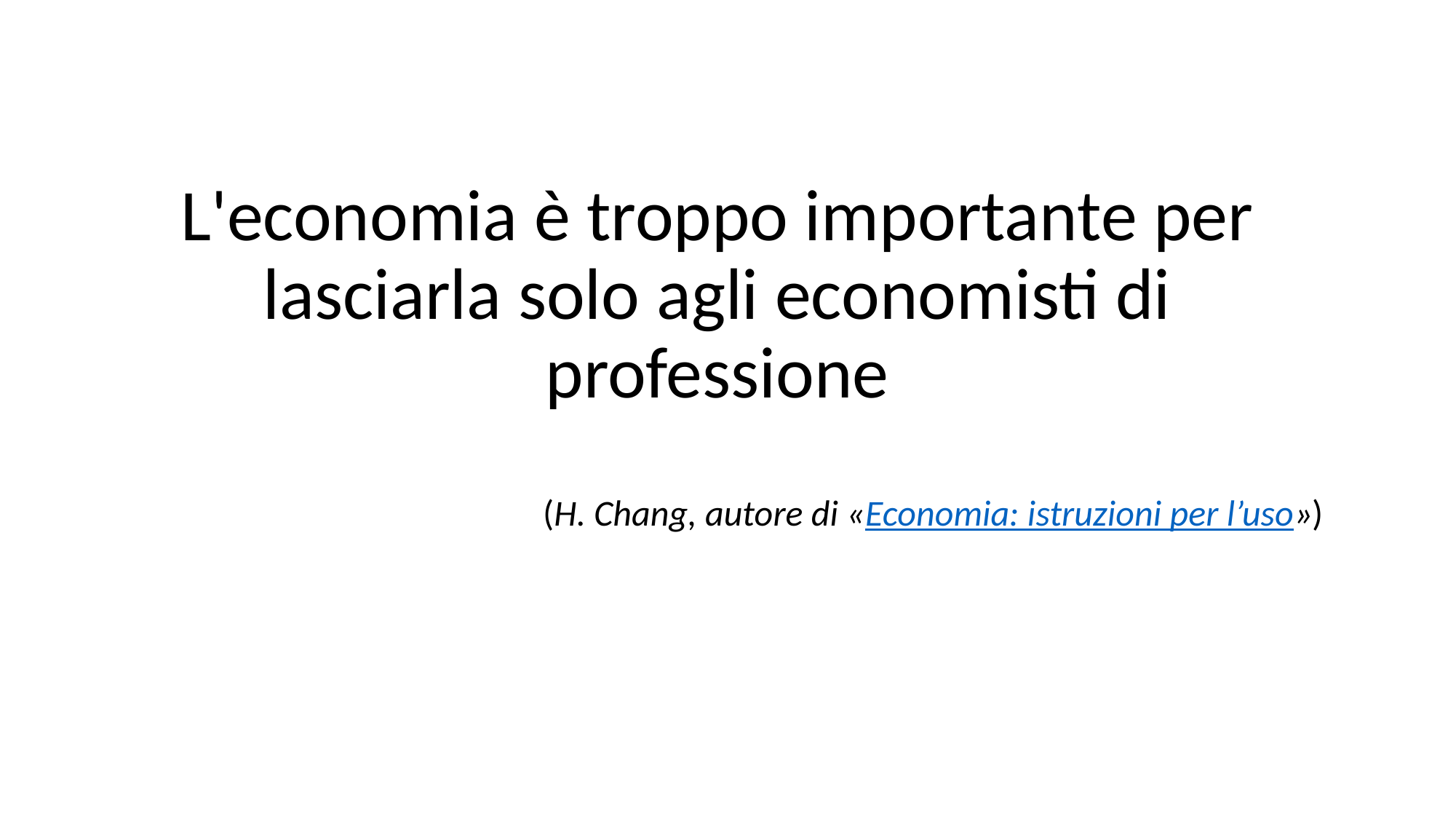

# L'economia è troppo importante per lasciarla solo agli economisti di professione

(H. Chang, autore di «Economia: istruzioni per l’uso»)